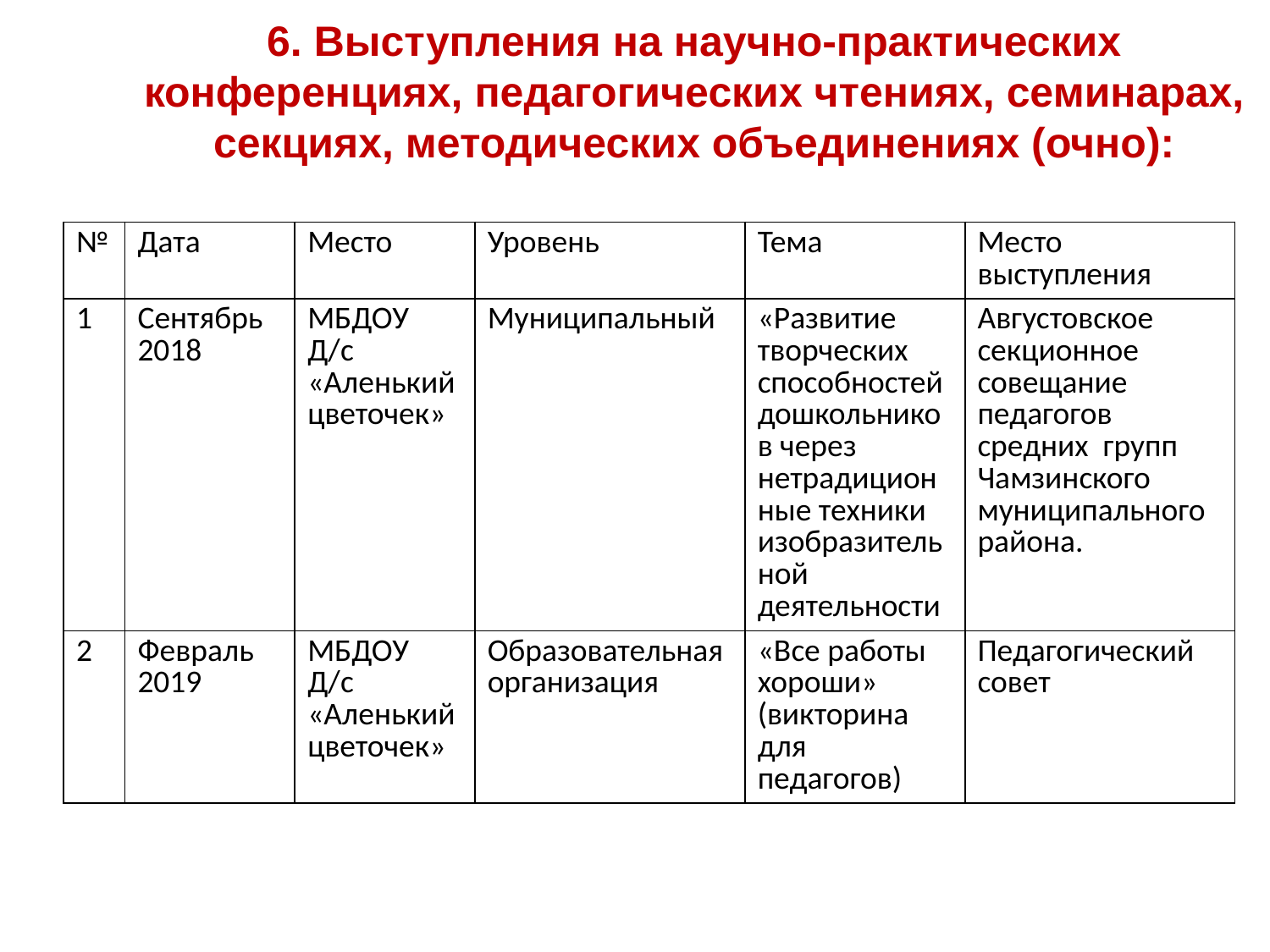

# 6. Выступления на научно-практических конференциях, педагогических чтениях, семинарах, секциях, методических объединениях (очно):
| № | Дата | Место | Уровень | Тема | Место выступления |
| --- | --- | --- | --- | --- | --- |
| 1 | Сентябрь 2018 | МБДОУ Д/с «Аленький цветочек» | Муниципальный | «Развитие творческих способностей дошкольников через нетрадиционные техники изобразительной деятельности | Августовское секционное совещание педагогов средних групп Чамзинского муниципального района. |
| 2 | Февраль 2019 | МБДОУ Д/с «Аленький цветочек» | Образовательная организация | «Все работы хороши» (викторина для педагогов) | Педагогический совет |